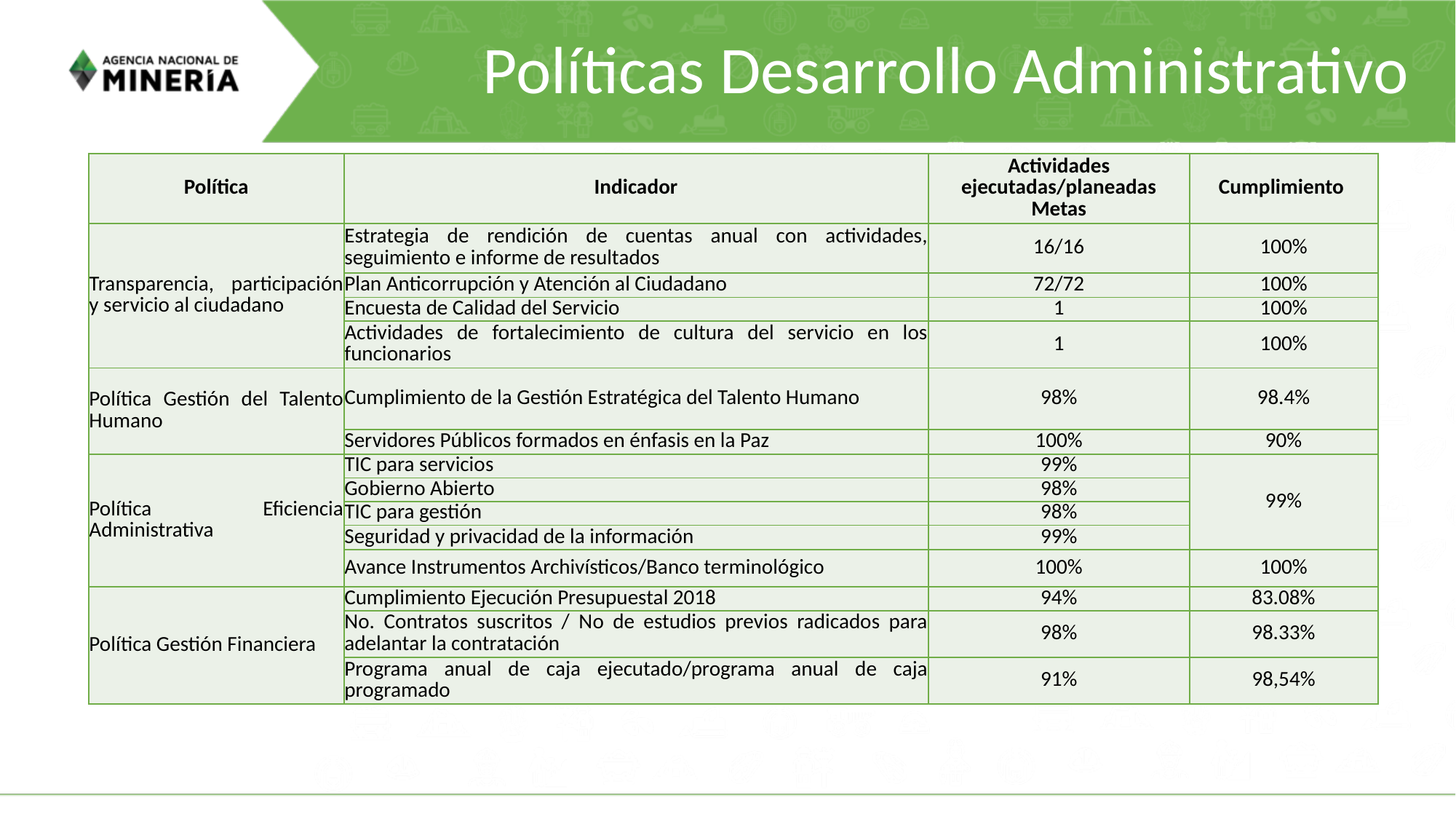

# Políticas Desarrollo Administrativo
| Política | Indicador | Actividades ejecutadas/planeadas Metas | Cumplimiento |
| --- | --- | --- | --- |
| Transparencia, participación y servicio al ciudadano | Estrategia de rendición de cuentas anual con actividades, seguimiento e informe de resultados | 16/16 | 100% |
|  | Plan Anticorrupción y Atención al Ciudadano | 72/72 | 100% |
|  | Encuesta de Calidad del Servicio | 1 | 100% |
|  | Actividades de fortalecimiento de cultura del servicio en los funcionarios | 1 | 100% |
| Política Gestión del Talento Humano | Cumplimiento de la Gestión Estratégica del Talento Humano | 98% | 98.4% |
|  | Servidores Públicos formados en énfasis en la Paz | 100% | 90% |
| Política Eficiencia Administrativa | TIC para servicios | 99% | 99% |
|  | Gobierno Abierto | 98% |  |
|  | TIC para gestión | 98% |  |
|  | Seguridad y privacidad de la información | 99% |  |
|  | Avance Instrumentos Archivísticos/Banco terminológico | 100% | 100% |
| Política Gestión Financiera | Cumplimiento Ejecución Presupuestal 2018 | 94% | 83.08% |
|  | No. Contratos suscritos / No de estudios previos radicados para adelantar la contratación | 98% | 98.33% |
|  | Programa anual de caja ejecutado/programa anual de caja programado | 91% | 98,54% |